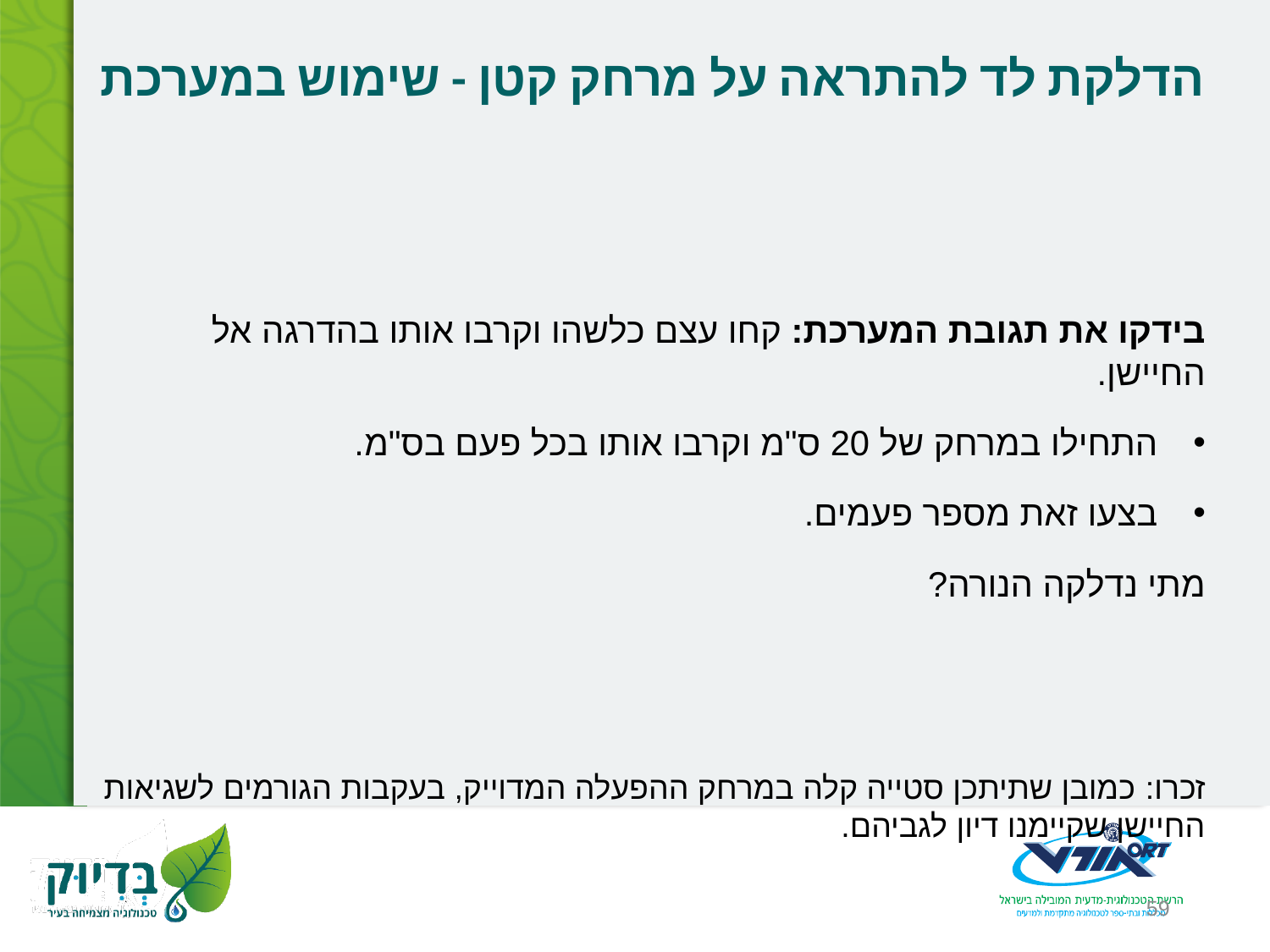

# הדלקת לד להתראה על מרחק קטן - שימוש במערכת
בידקו את תגובת המערכת: קחו עצם כלשהו וקרבו אותו בהדרגה אל החיישן.
התחילו במרחק של 20 ס"מ וקרבו אותו בכל פעם בס"מ.
בצעו זאת מספר פעמים.
מתי נדלקה הנורה?
זכרו: כמובן שתיתכן סטייה קלה במרחק ההפעלה המדוייק, בעקבות הגורמים לשגיאות החיישן שקיימנו דיון לגביהם.

59